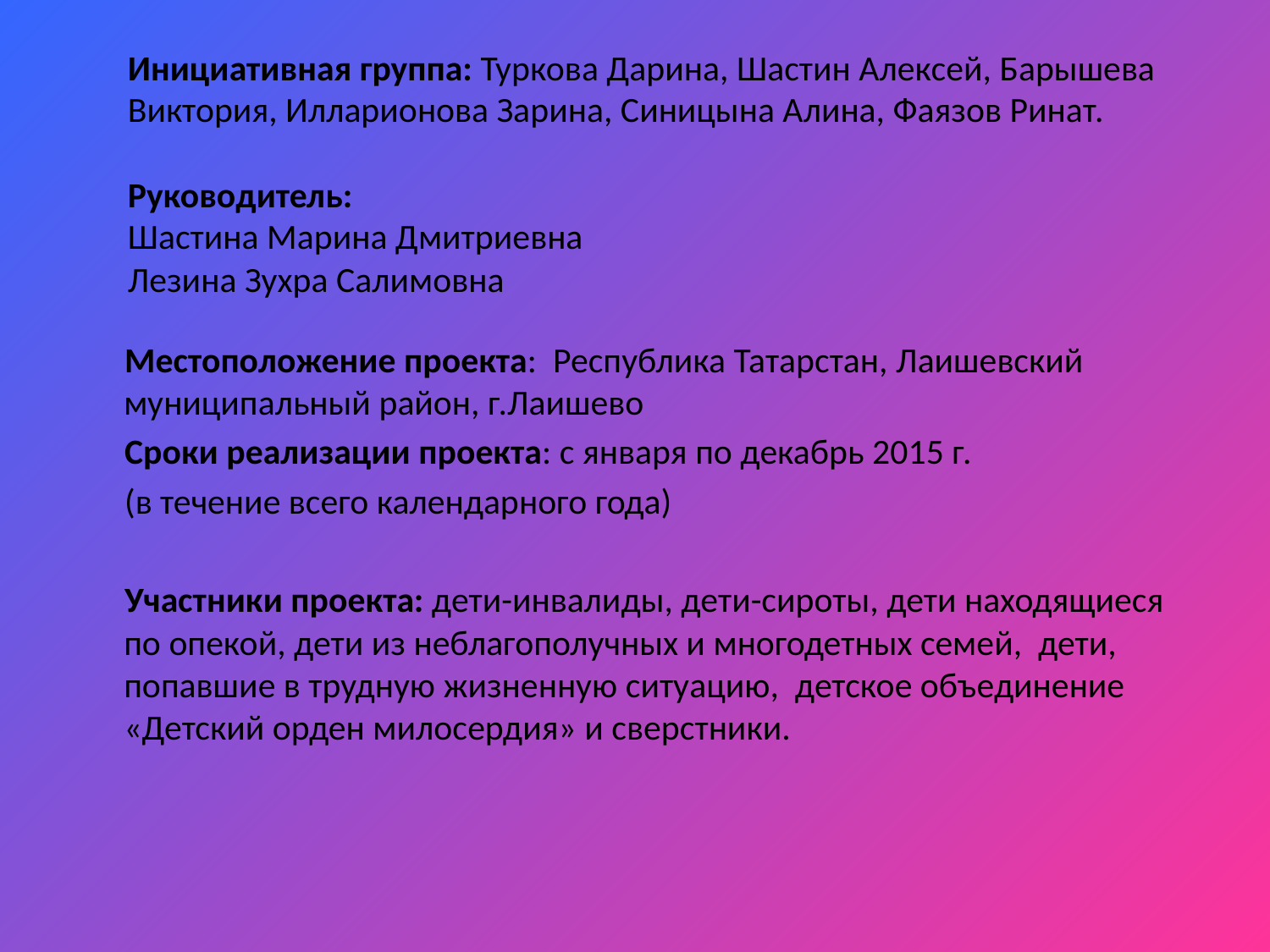

# Инициативная группа: Туркова Дарина, Шастин Алексей, Барышева Виктория, Илларионова Зарина, Синицына Алина, Фаязов Ринат. Руководитель: Шастина Марина Дмитриевна Лезина Зухра Салимовна

      Местоположение проекта:  Республика Татарстан, Лаишевский муниципальный район, г.Лаишево
      Сроки реализации проекта: с января по декабрь 2015 г.
      (в течение всего календарного года)

      Участники проекта: дети-инвалиды, дети-сироты, дети находящиеся по опекой, дети из неблагополучных и многодетных семей,  дети, попавшие в трудную жизненную ситуацию,  детское объединение «Детский орден милосердия» и сверстники.